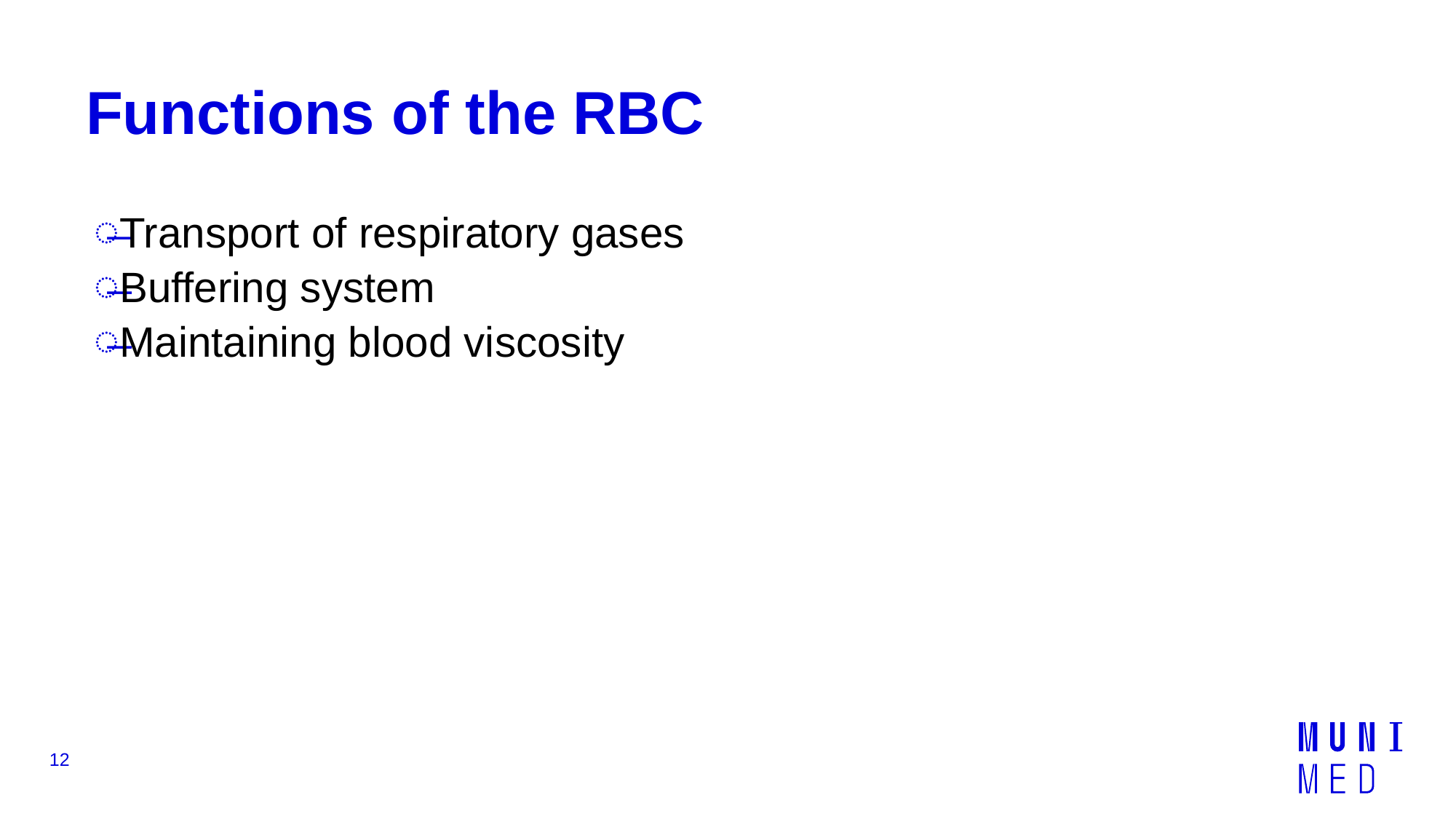

# Functions of the RBC
Transport of respiratory gases
Buffering system
Maintaining blood viscosity
12